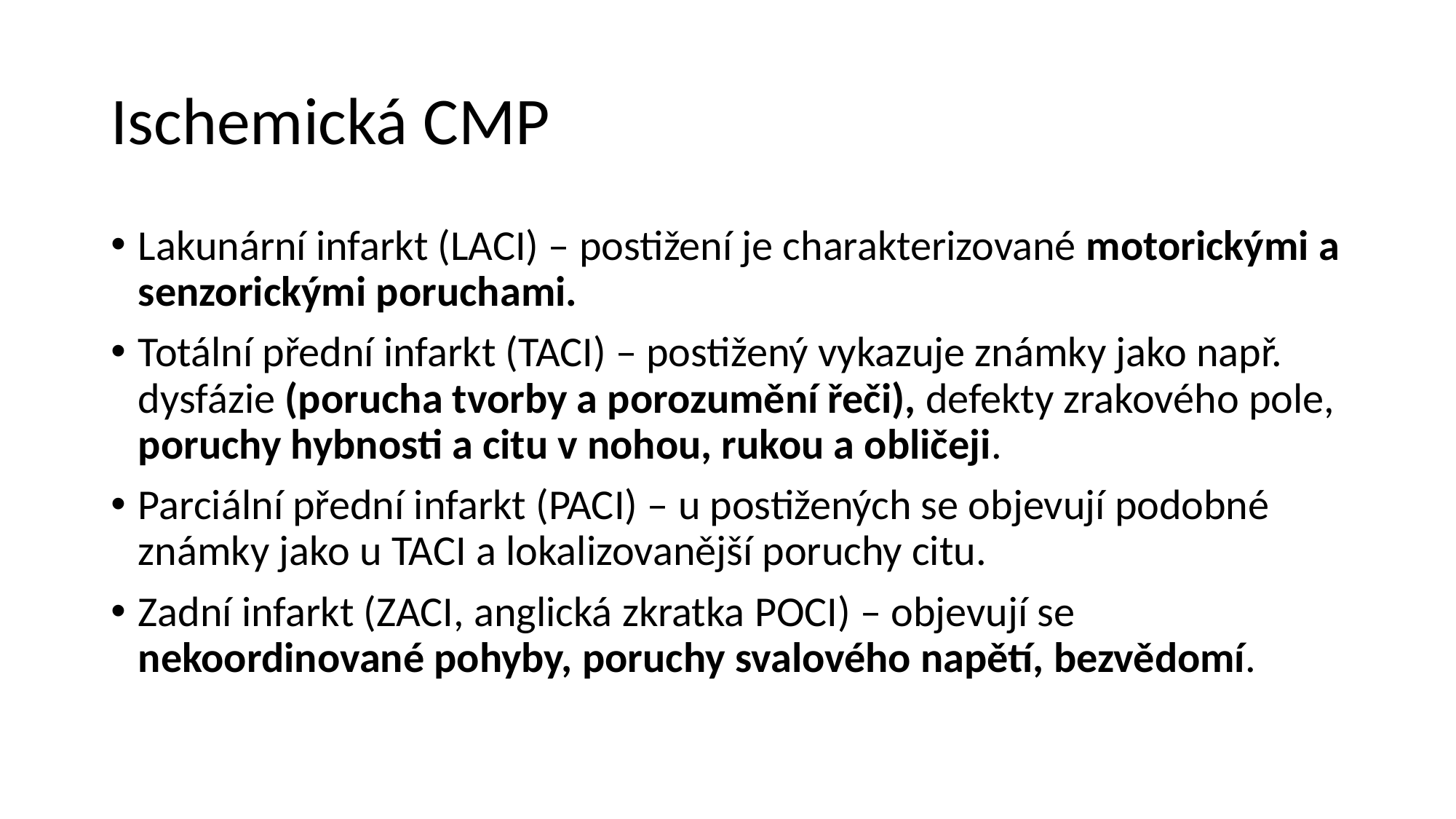

# Ischemická CMP
Lakunární infarkt (LACI) – postižení je charakterizované motorickými a senzorickými poruchami.
Totální přední infarkt (TACI) – postižený vykazuje známky jako např. dysfázie (porucha tvorby a porozumění řeči), defekty zrakového pole, poruchy hybnosti a citu v nohou, rukou a obličeji.
Parciální přední infarkt (PACI) – u postižených se objevují podobné známky jako u TACI a lokalizovanější poruchy citu.
Zadní infarkt (ZACI, anglická zkratka POCI) – objevují se nekoordinované pohyby, poruchy svalového napětí, bezvědomí.